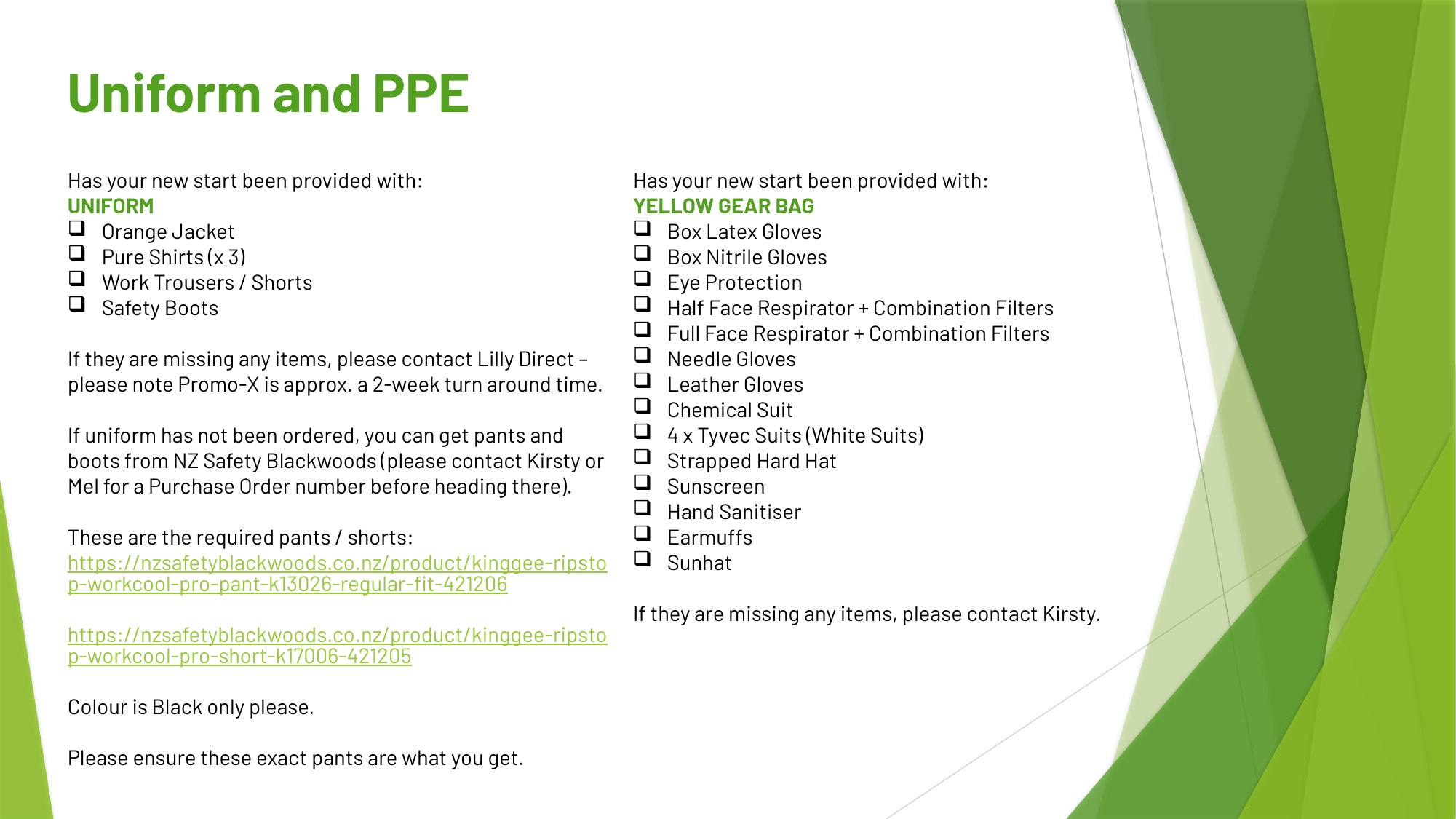

Uniform and PPE
Has your new start been provided with:
UNIFORM
Orange Jacket
Pure Shirts (x 3)
Work Trousers / Shorts
Safety Boots

If they are missing any items, please contact Lilly Direct – please note Promo-X is approx. a 2-week turn around time.

If uniform has not been ordered, you can get pants and boots from NZ Safety Blackwoods (please contact Kirsty or Mel for a Purchase Order number before heading there).

These are the required pants / shorts:
https://nzsafetyblackwoods.co.nz/product/kinggee-ripstop-workcool-pro-pant-k13026-regular-fit-421206

https://nzsafetyblackwoods.co.nz/product/kinggee-ripstop-workcool-pro-short-k17006-421205

Colour is Black only please.

Please ensure these exact pants are what you get.
Has your new start been provided with:
YELLOW GEAR BAG
Box Latex Gloves
Box Nitrile Gloves
Eye Protection
Half Face Respirator + Combination Filters
Full Face Respirator + Combination Filters
Needle Gloves
Leather Gloves
Chemical Suit
4 x Tyvec Suits (White Suits)
Strapped Hard Hat
Sunscreen
Hand Sanitiser
Earmuffs
Sunhat

If they are missing any items, please contact Kirsty.